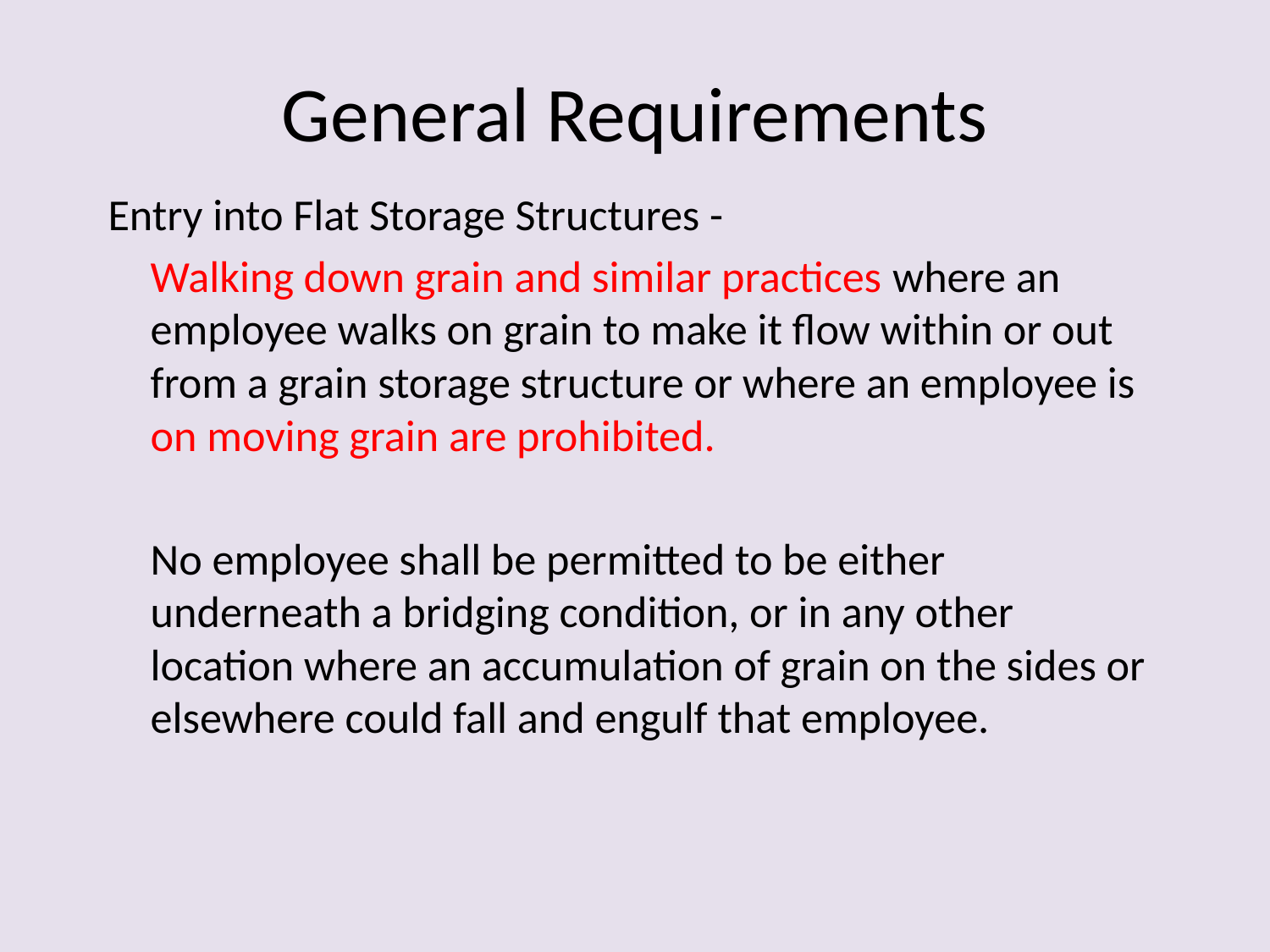

# General Requirements
Entry into Flat Storage Structures -
	Walking down grain and similar practices where an employee walks on grain to make it flow within or out from a grain storage structure or where an employee is on moving grain are prohibited.

	No employee shall be permitted to be either underneath a bridging condition, or in any other location where an accumulation of grain on the sides or elsewhere could fall and engulf that employee.